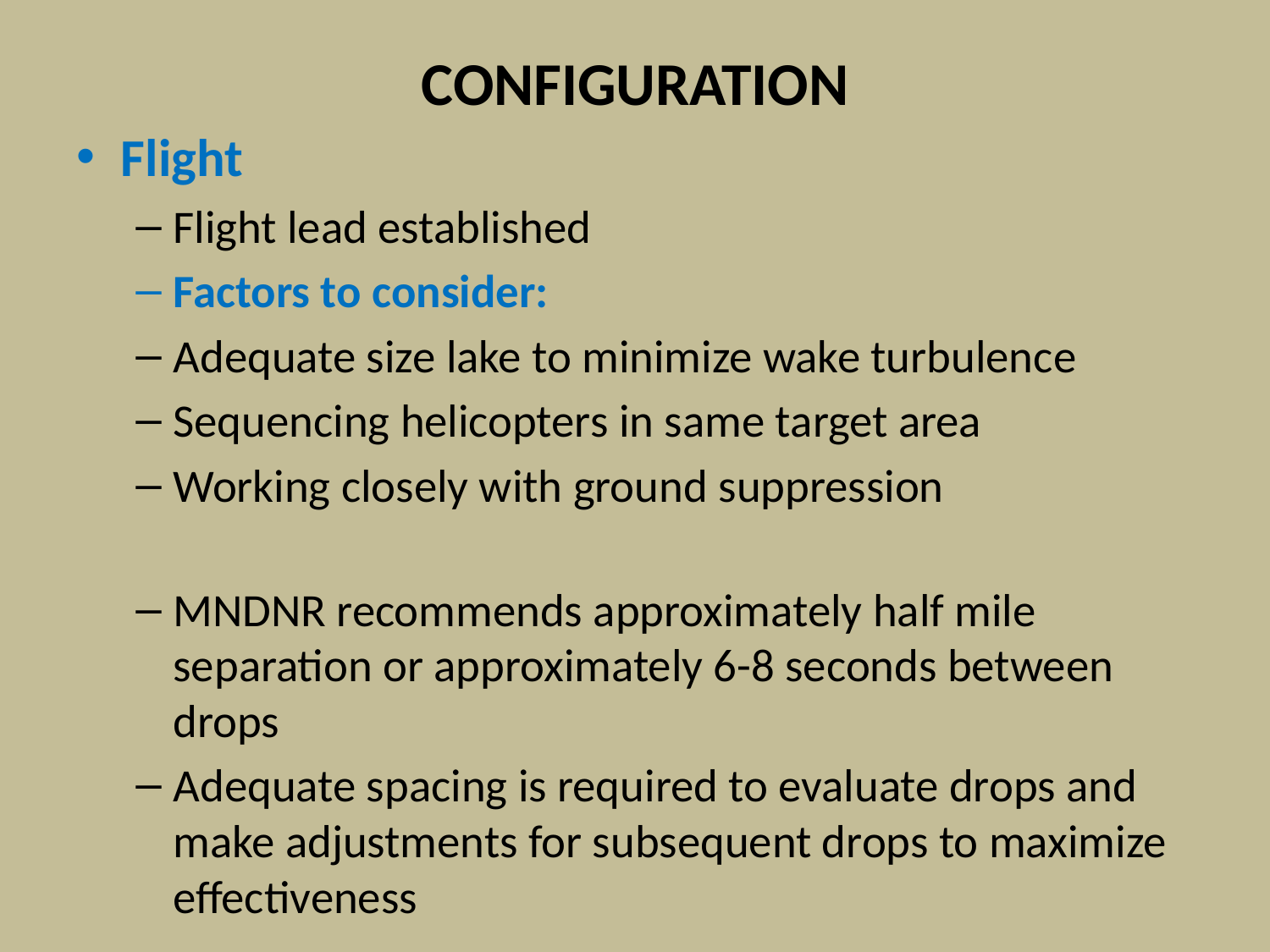

# CONFIGURATION
Flight
Flight lead established
Factors to consider:
Adequate size lake to minimize wake turbulence
Sequencing helicopters in same target area
Working closely with ground suppression

MNDNR recommends approximately half mile separation or approximately 6-8 seconds between drops
Adequate spacing is required to evaluate drops and make adjustments for subsequent drops to maximize effectiveness